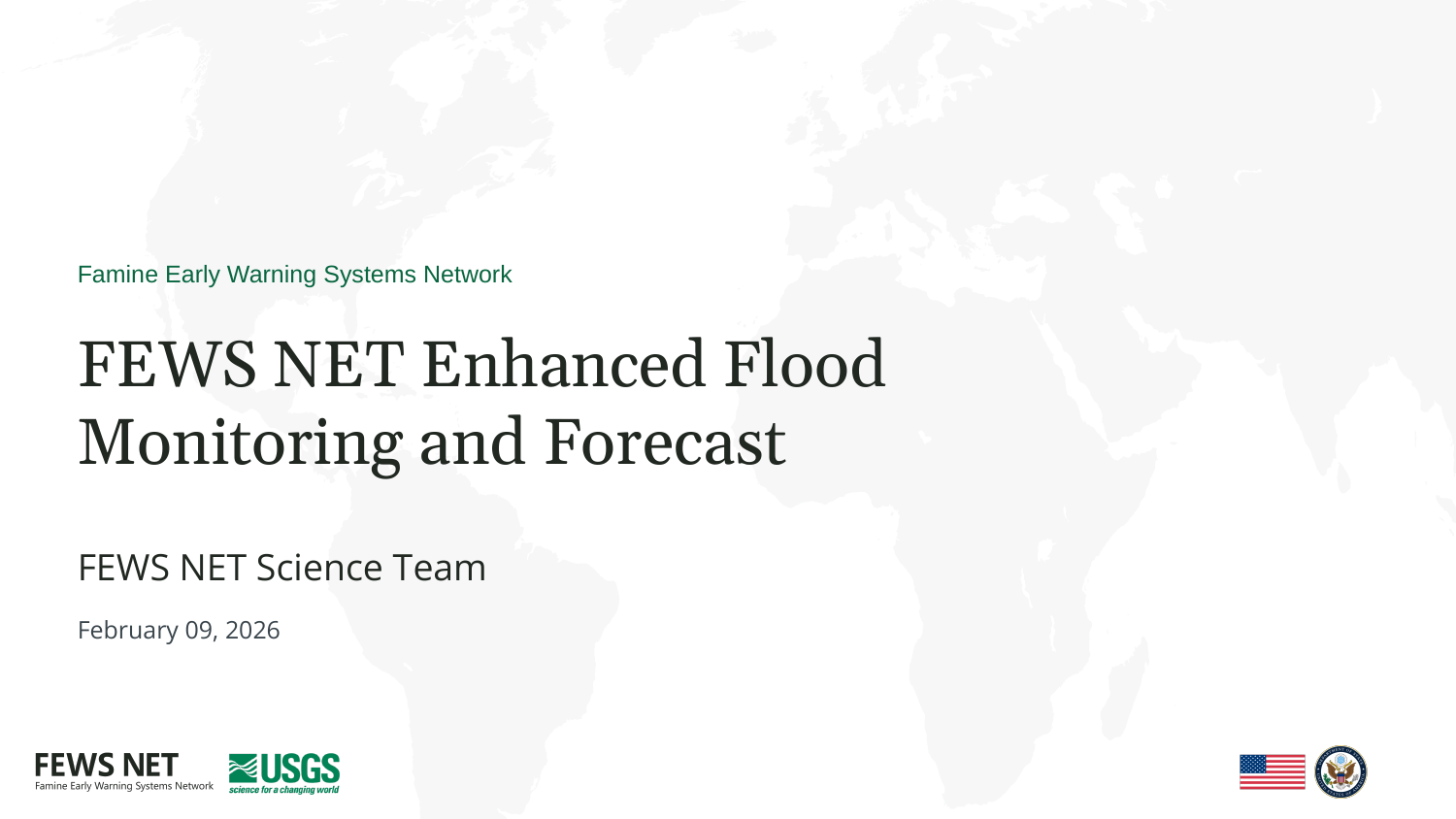

# FEWS NET Enhanced Flood Monitoring and Forecast
FEWS NET Science Team
February 09, 2026